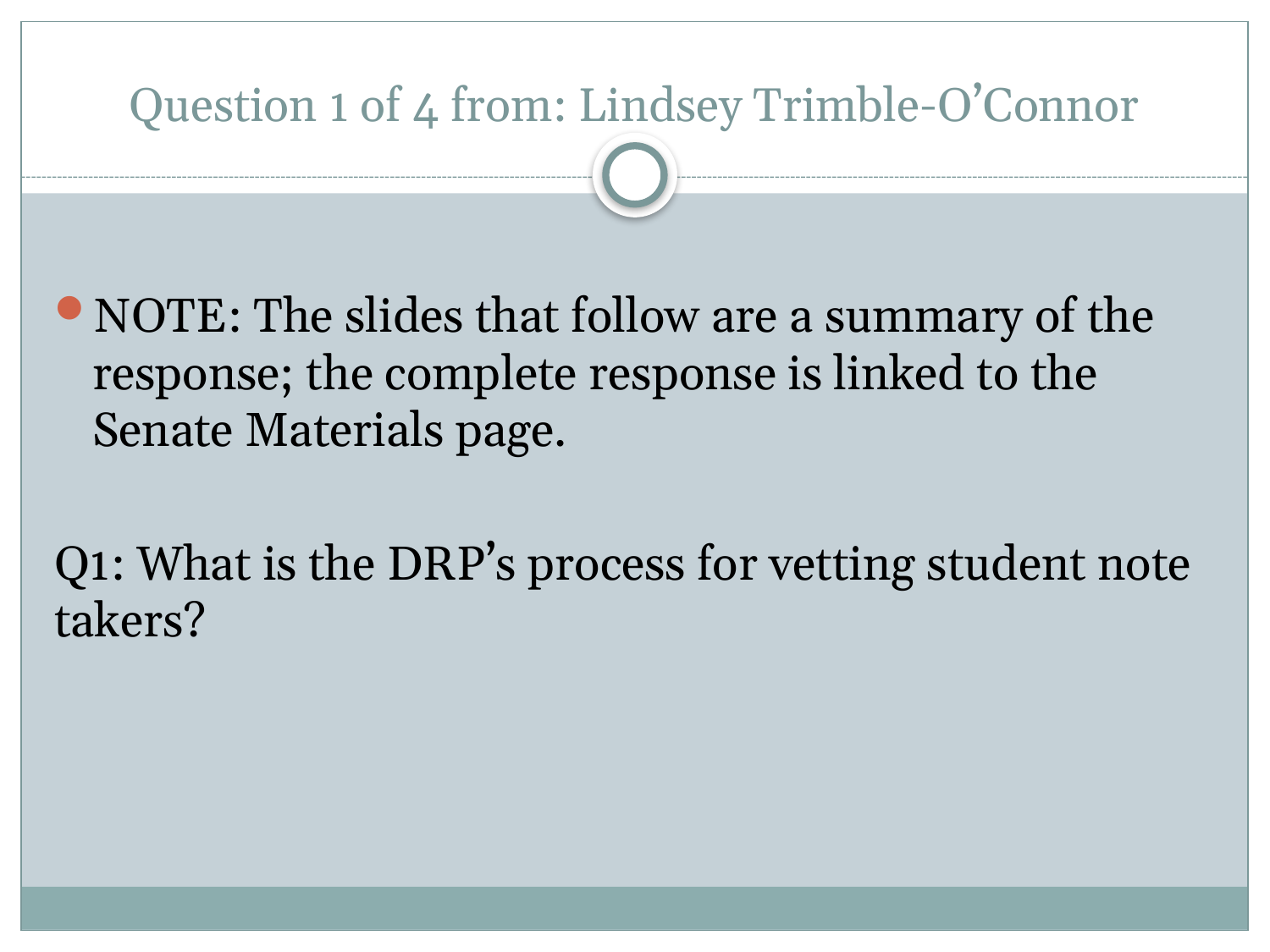

# Question 1 of 4 from: Lindsey Trimble-O’Connor

NOTE: The slides that follow are a summary of the response; the complete response is linked to the Senate Materials page.

Q1: What is the DRP’s process for vetting student note takers?